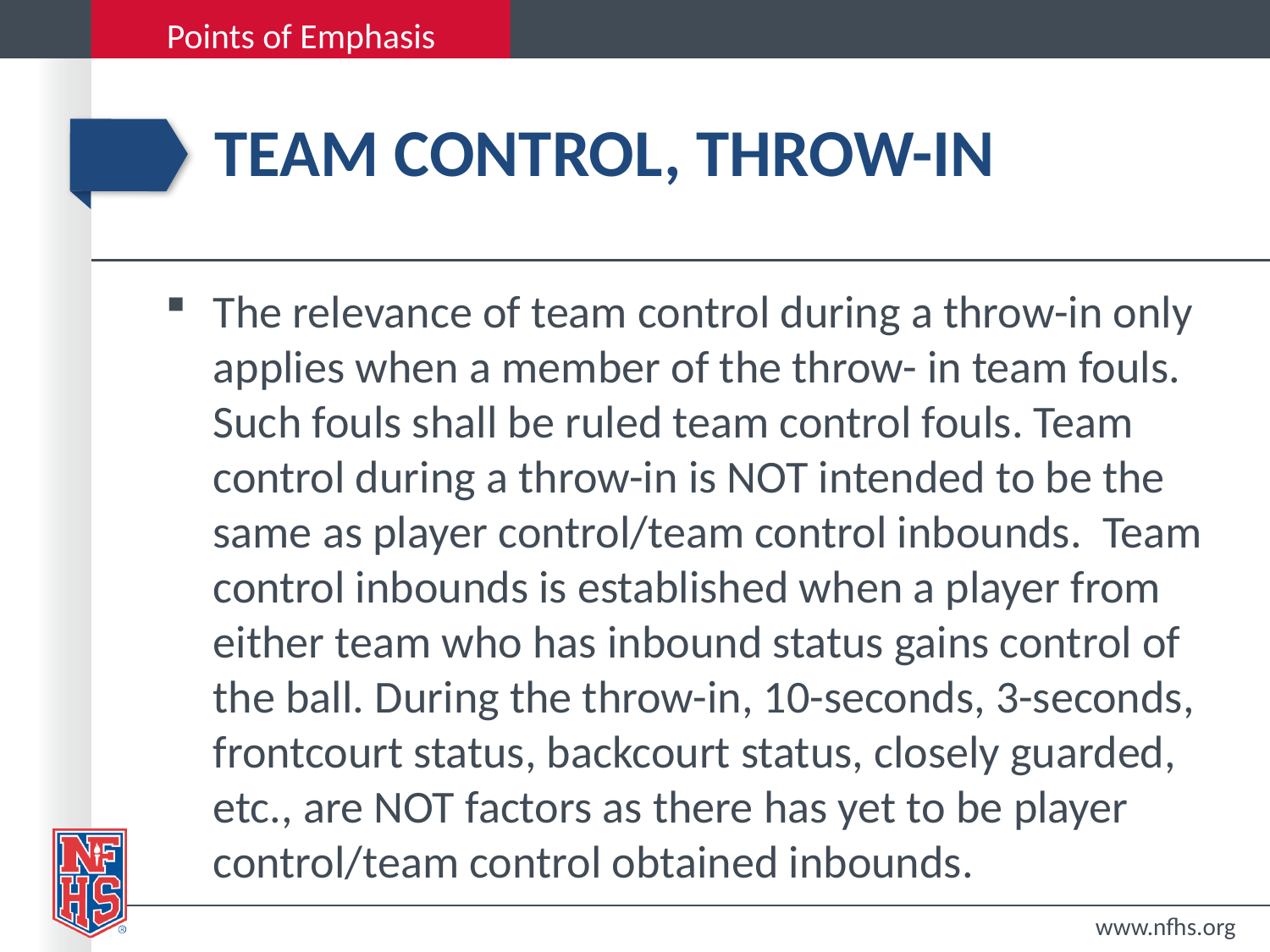

# Team control, throw-in
The relevance of team control during a throw-in only applies when a member of the throw- in team fouls.  Such fouls shall be ruled team control fouls. Team control during a throw-in is NOT intended to be the same as player control/team control inbounds.  Team control inbounds is established when a player from either team who has inbound status gains control of the ball. During the throw-in, 10-seconds, 3-seconds, frontcourt status, backcourt status, closely guarded, etc., are NOT factors as there has yet to be player control/team control obtained inbounds.
www.nfhs.org